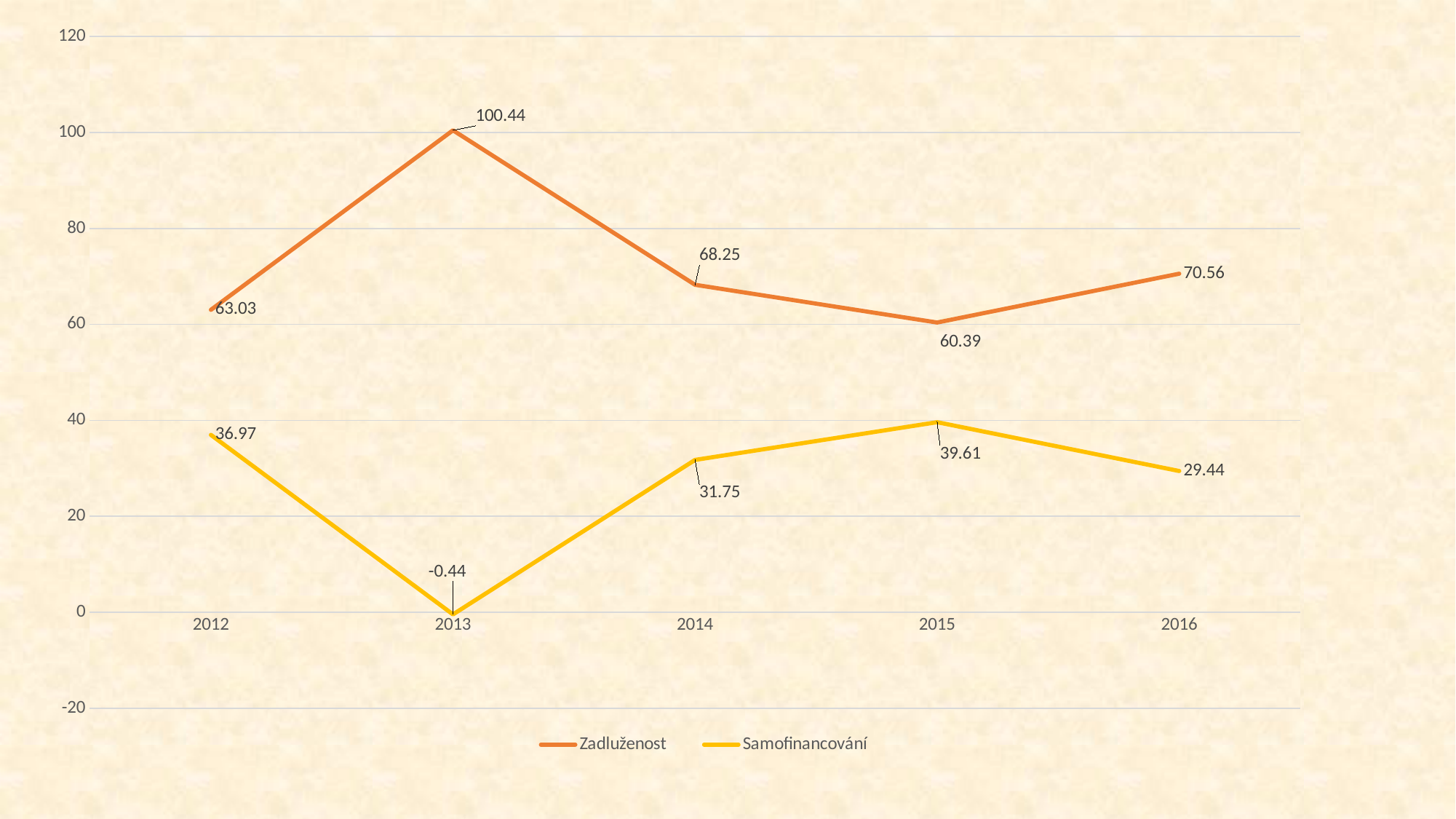

### Chart

| Category | Zadluženost | Samofinancování |
|---|---|---|
| 2012 | 63.03 | 36.97 |
| 2013 | 100.44 | -0.44 |
| 2014 | 68.25 | 31.75 |
| 2015 | 60.39 | 39.61 |
| 2016 | 70.56 | 29.44 |